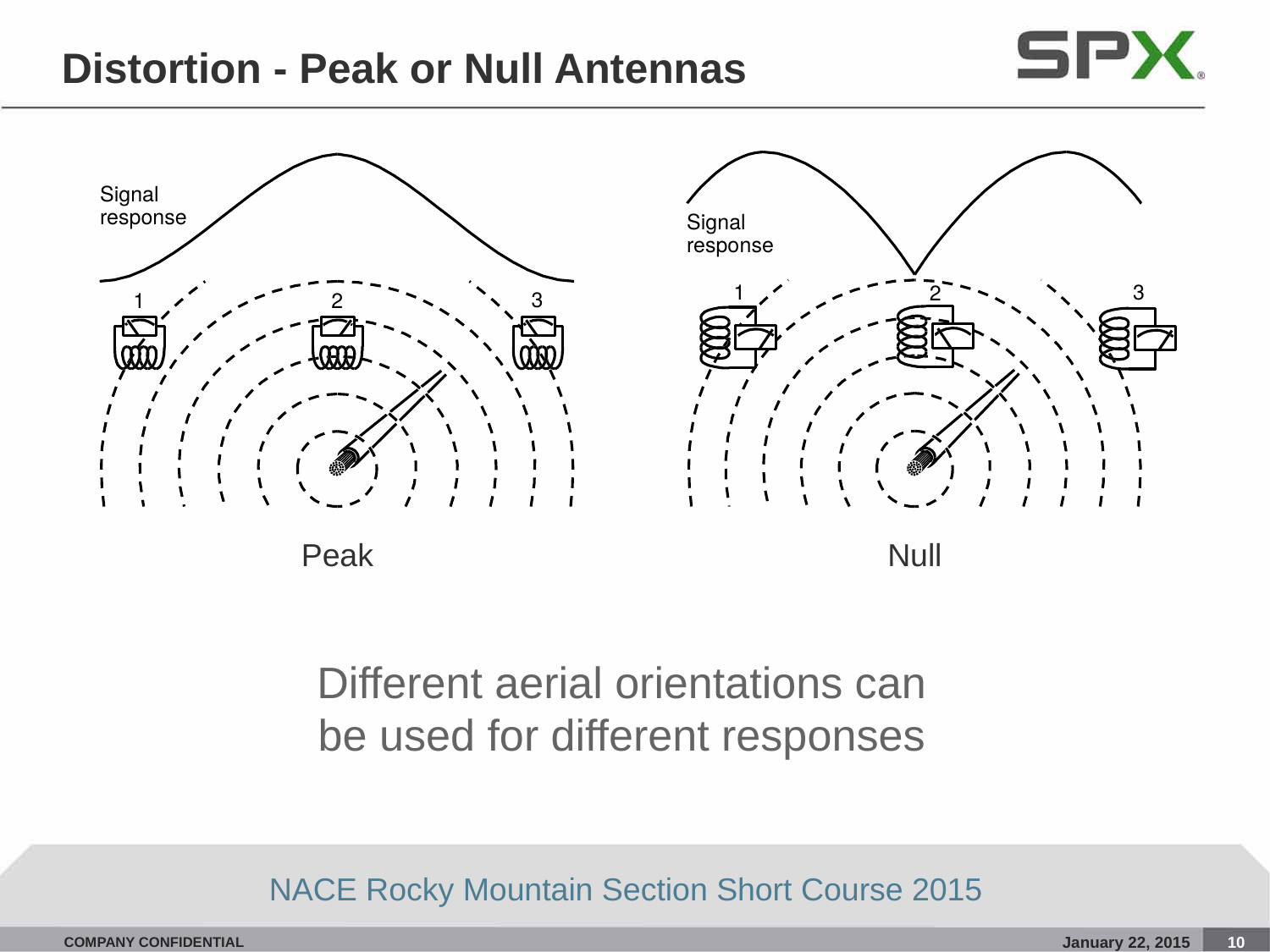

# Distortion - Peak or Null Antennas

Signal
response
1
3

2

Signal
response

3
1
2

Peak
Null
Different aerial orientations can
be used for different responses
NACE Rocky Mountain Section Short Course 2015
COMPANY CONFIDENTIAL
January 22, 2015
10